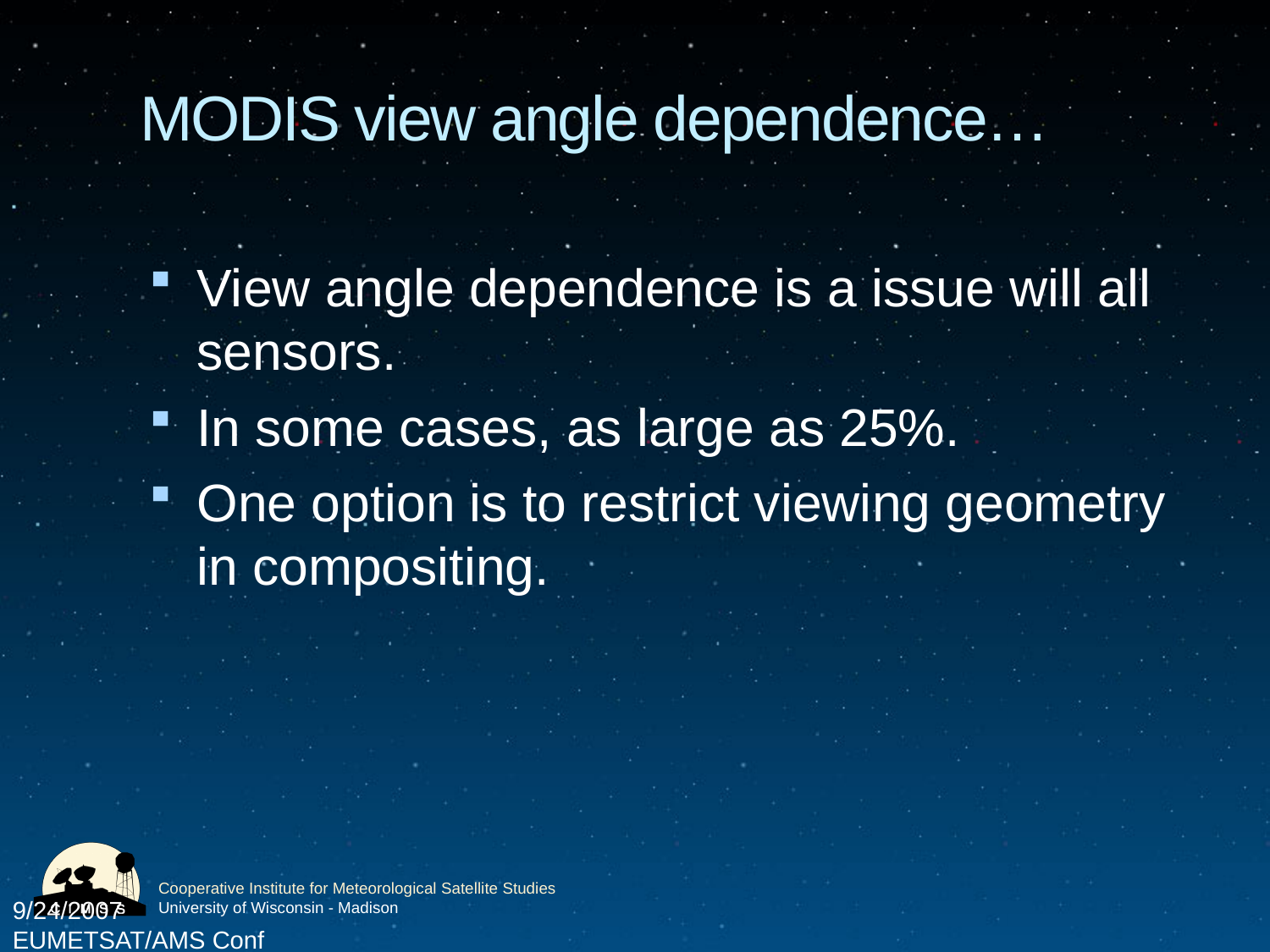

# MODIS view angle dependence…
View angle dependence is a issue will all sensors.
In some cases, as large as 25%.
One option is to restrict viewing geometry in compositing.

9/24/2007
EUMETSAT/AMS Conf